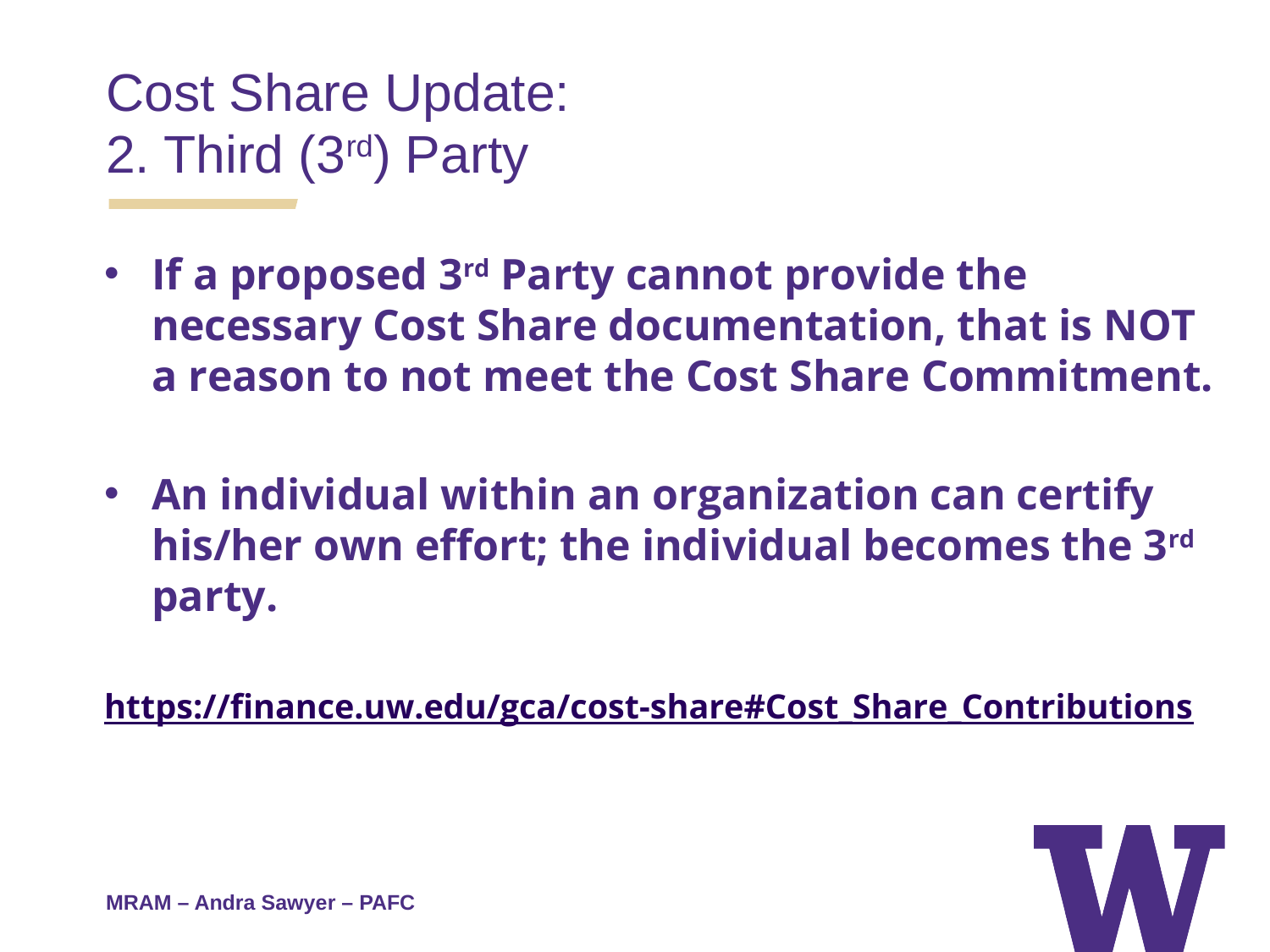

Cost Share Update:
2. Third (3rd) Party
If a proposed 3rd Party cannot provide the necessary Cost Share documentation, that is NOT a reason to not meet the Cost Share Commitment.

An individual within an organization can certify his/her own effort; the individual becomes the 3rd party.

https://finance.uw.edu/gca/cost-share#Cost_Share_Contributions

MRAM – Andra Sawyer – PAFC